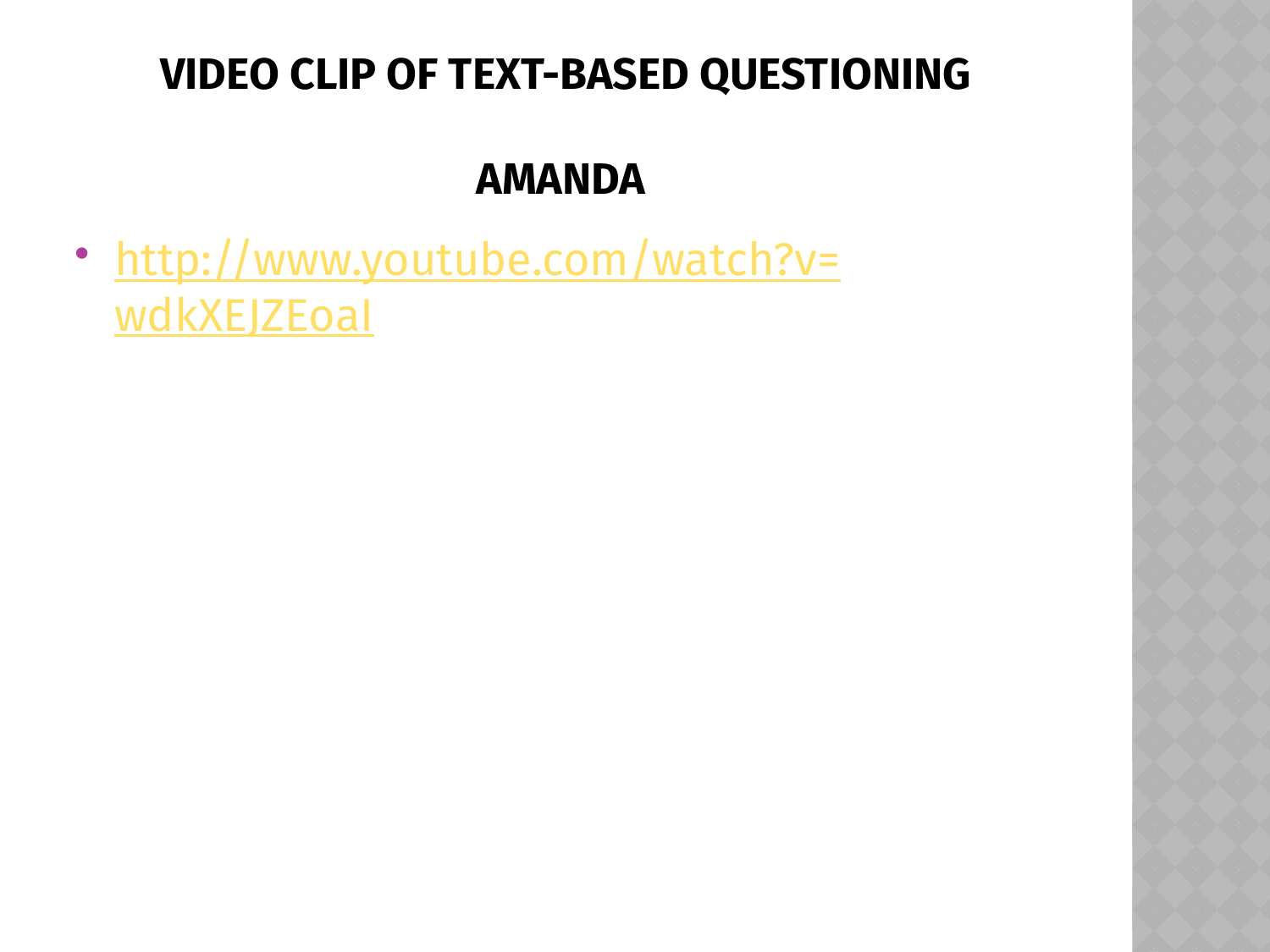

# Video Clip of Text-Based Questioning Amanda
http://www.youtube.com/watch?v=wdkXEJZEoaI